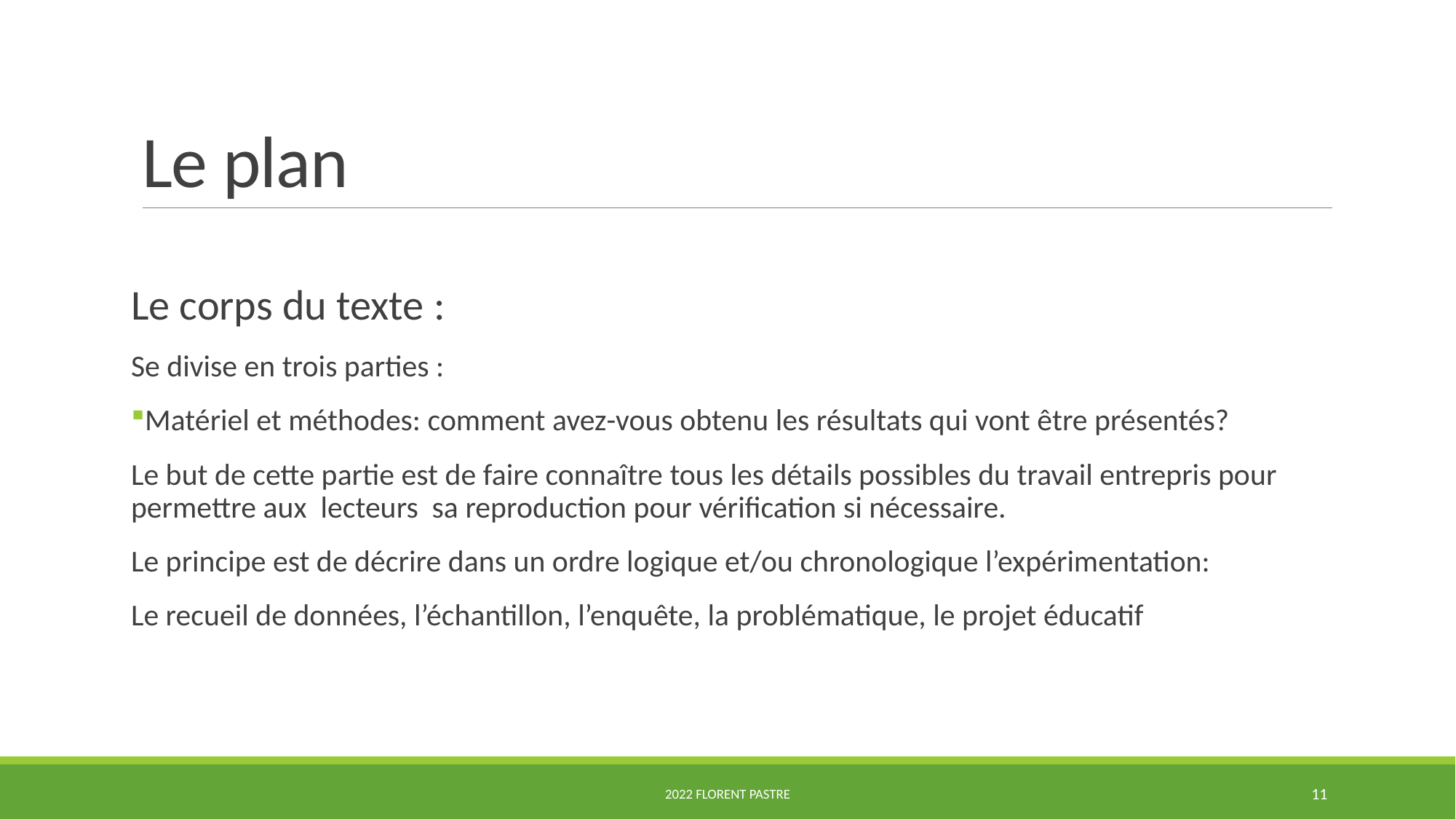

# Le plan

Le corps du texte :
Se divise en trois parties :
Matériel et méthodes: comment avez-vous obtenu les résultats qui vont être présentés?
Le but de cette partie est de faire connaître tous les détails possibles du travail entrepris pour permettre aux  lecteurs  sa reproduction pour vérification si nécessaire.
Le principe est de décrire dans un ordre logique et/ou chronologique l’expérimentation:
Le recueil de données, l’échantillon, l’enquête, la problématique, le projet éducatif
2022 Florent Pastre
11